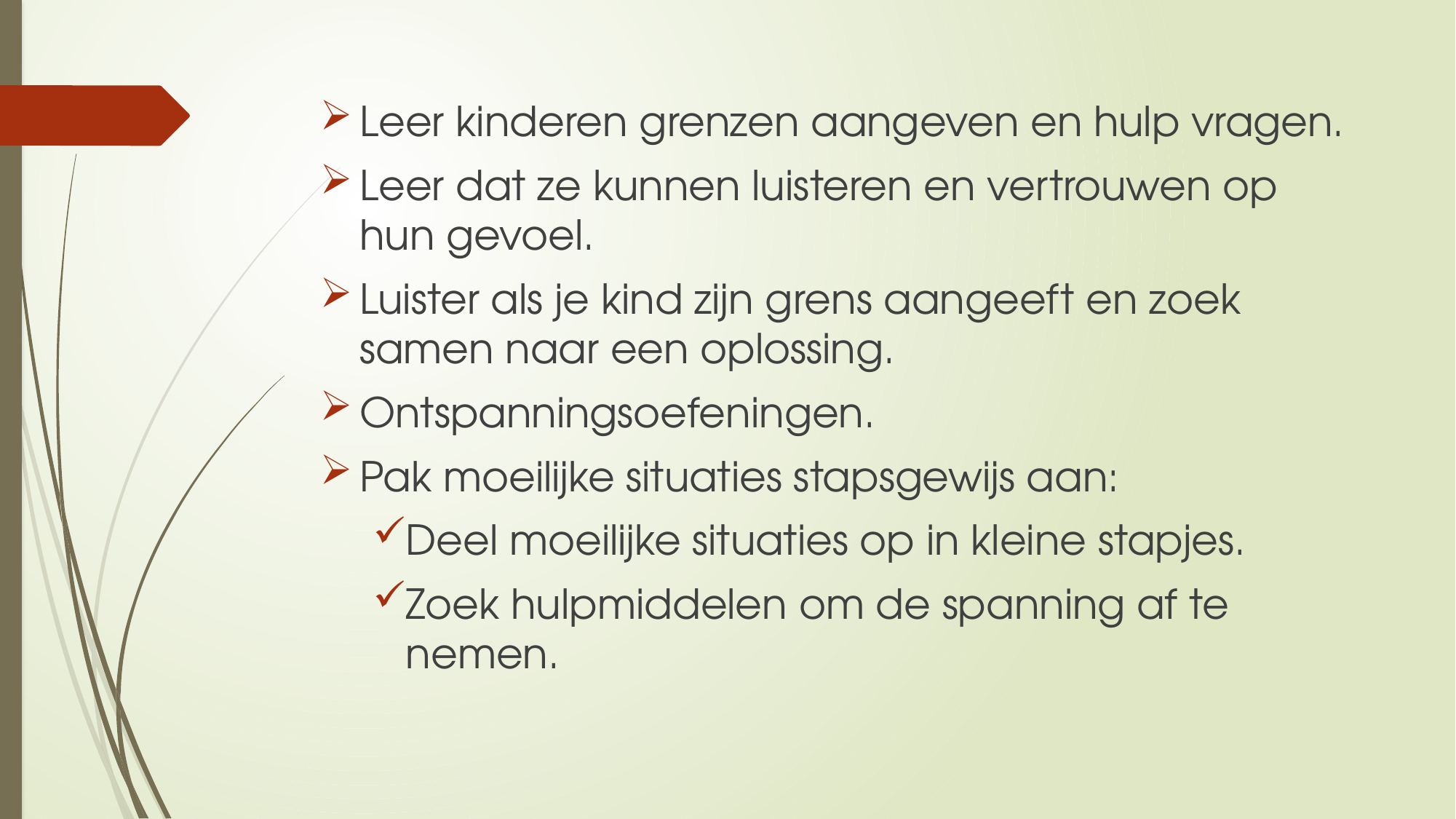

#
Leer kinderen grenzen aangeven en hulp vragen.
Leer dat ze kunnen luisteren en vertrouwen op hun gevoel.
Luister als je kind zijn grens aangeeft en zoek samen naar een oplossing.
Ontspanningsoefeningen.
Pak moeilijke situaties stapsgewijs aan:
Deel moeilijke situaties op in kleine stapjes.
Zoek hulpmiddelen om de spanning af te 	 	 nemen.